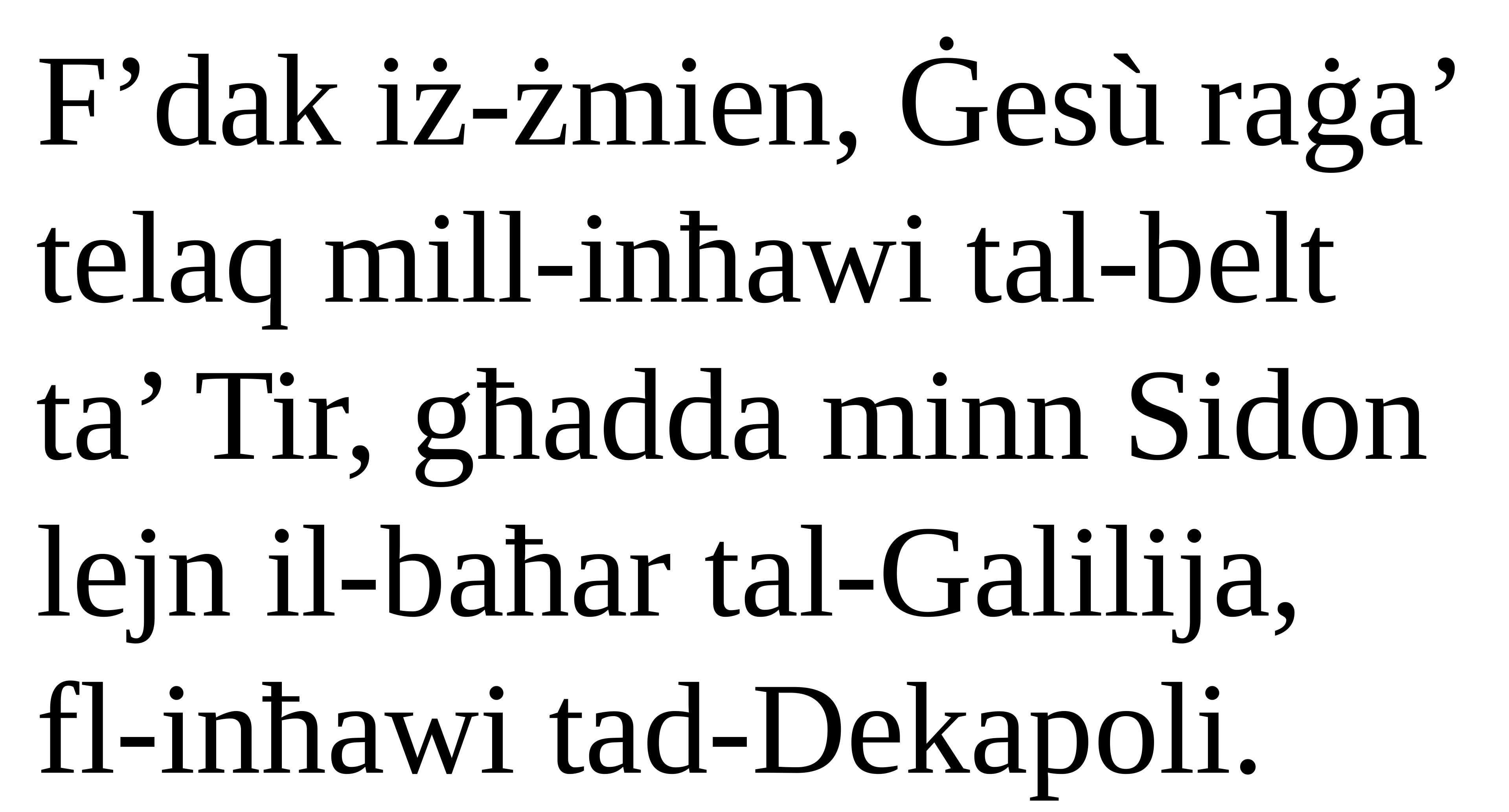

F’dak iż-żmien, Ġesù raġa’ telaq mill-inħawi tal-belt ta’ Tir, għadda minn Sidon lejn il-baħar tal-Galilija,
fl-inħawi tad-Dekapoli.